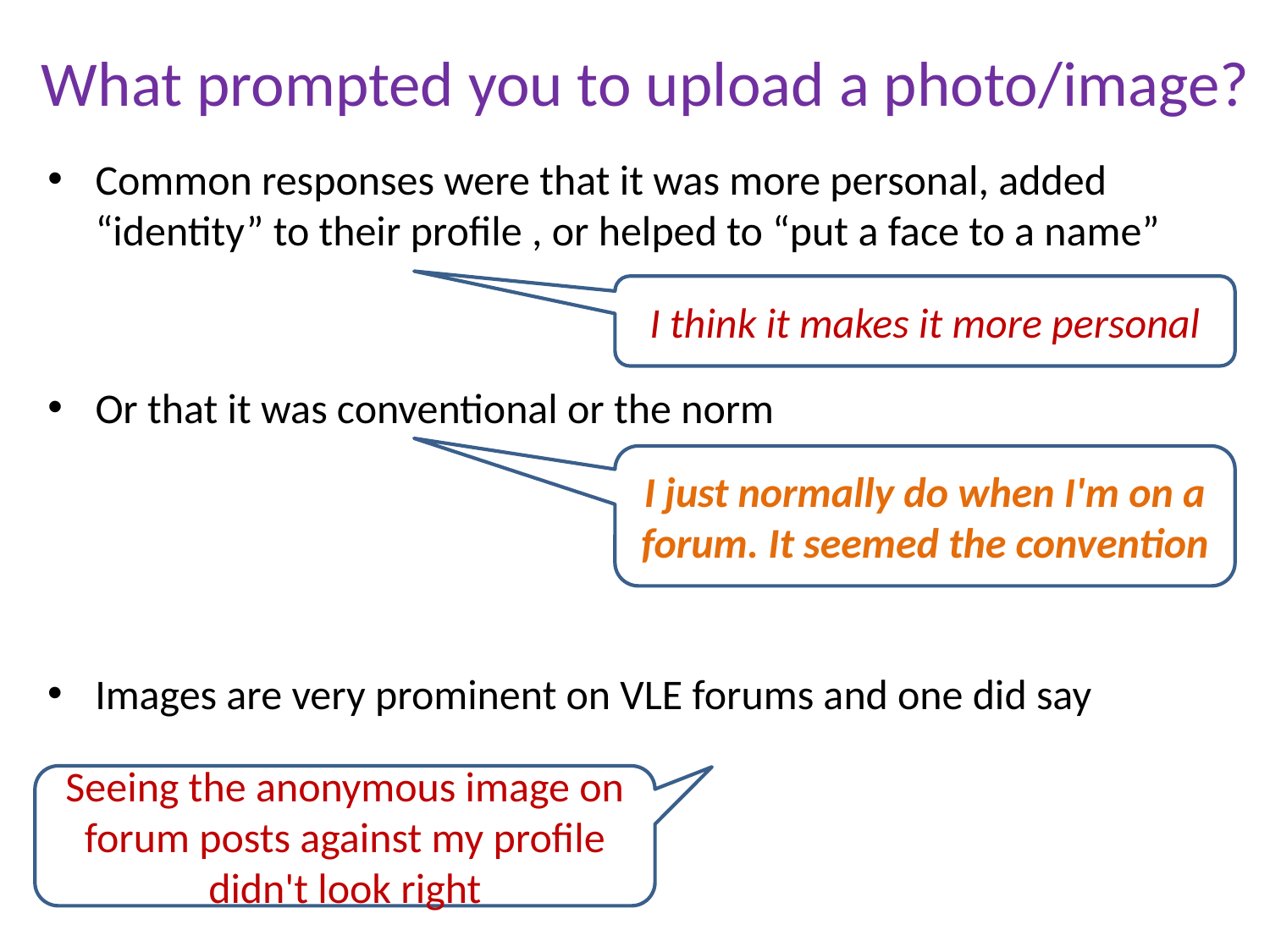

# What prompted you to upload a photo/image?
Common responses were that it was more personal, added “identity” to their profile , or helped to “put a face to a name”

Or that it was conventional or the norm

I think it makes it more personal
I just normally do when I'm on a forum. It seemed the convention
Images are very prominent on VLE forums and one did say
Seeing the anonymous image on forum posts against my profile didn't look right